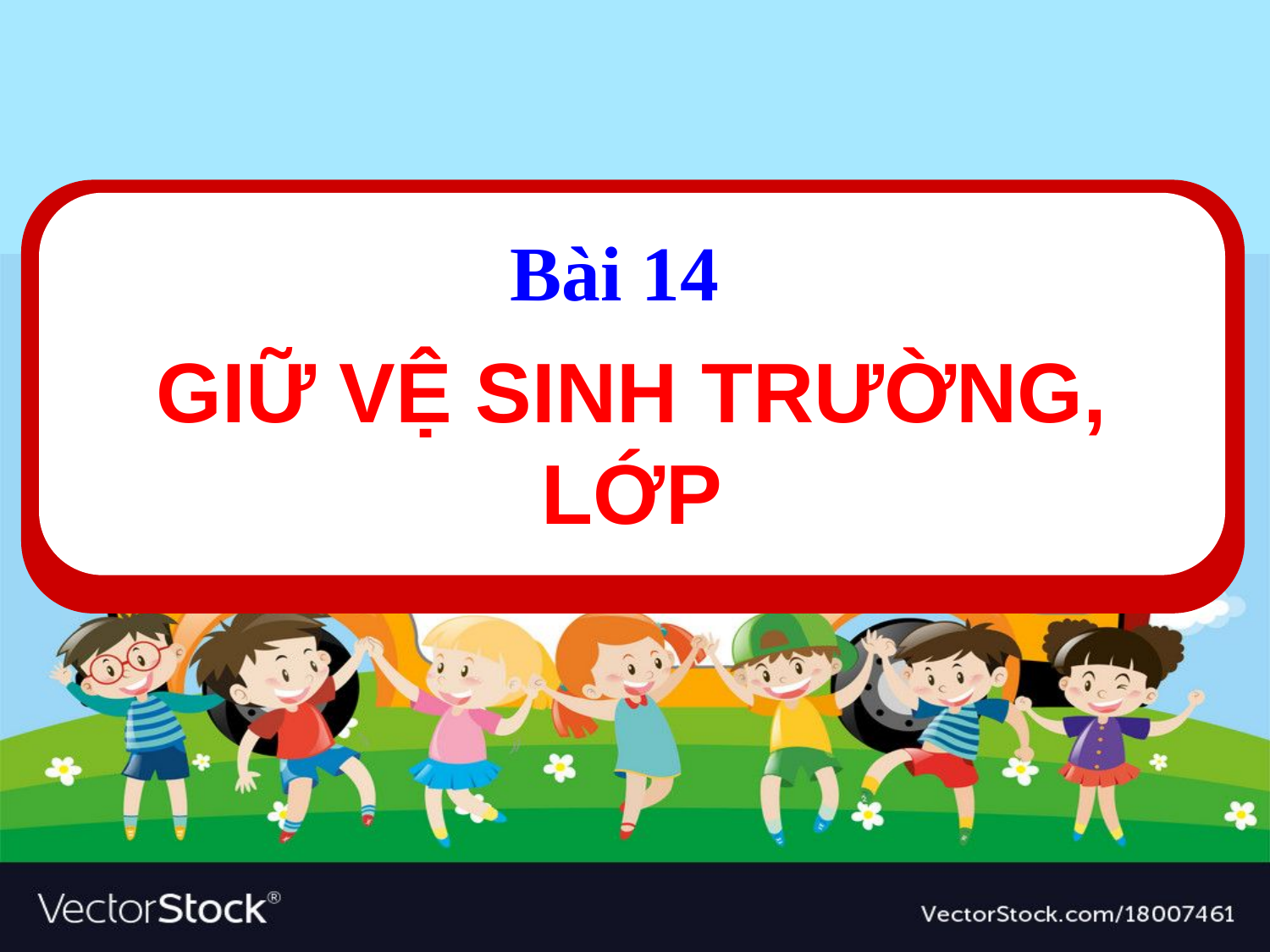

Bài 14
#
GIỮ VỆ SINH TRƯỜNG, LỚP